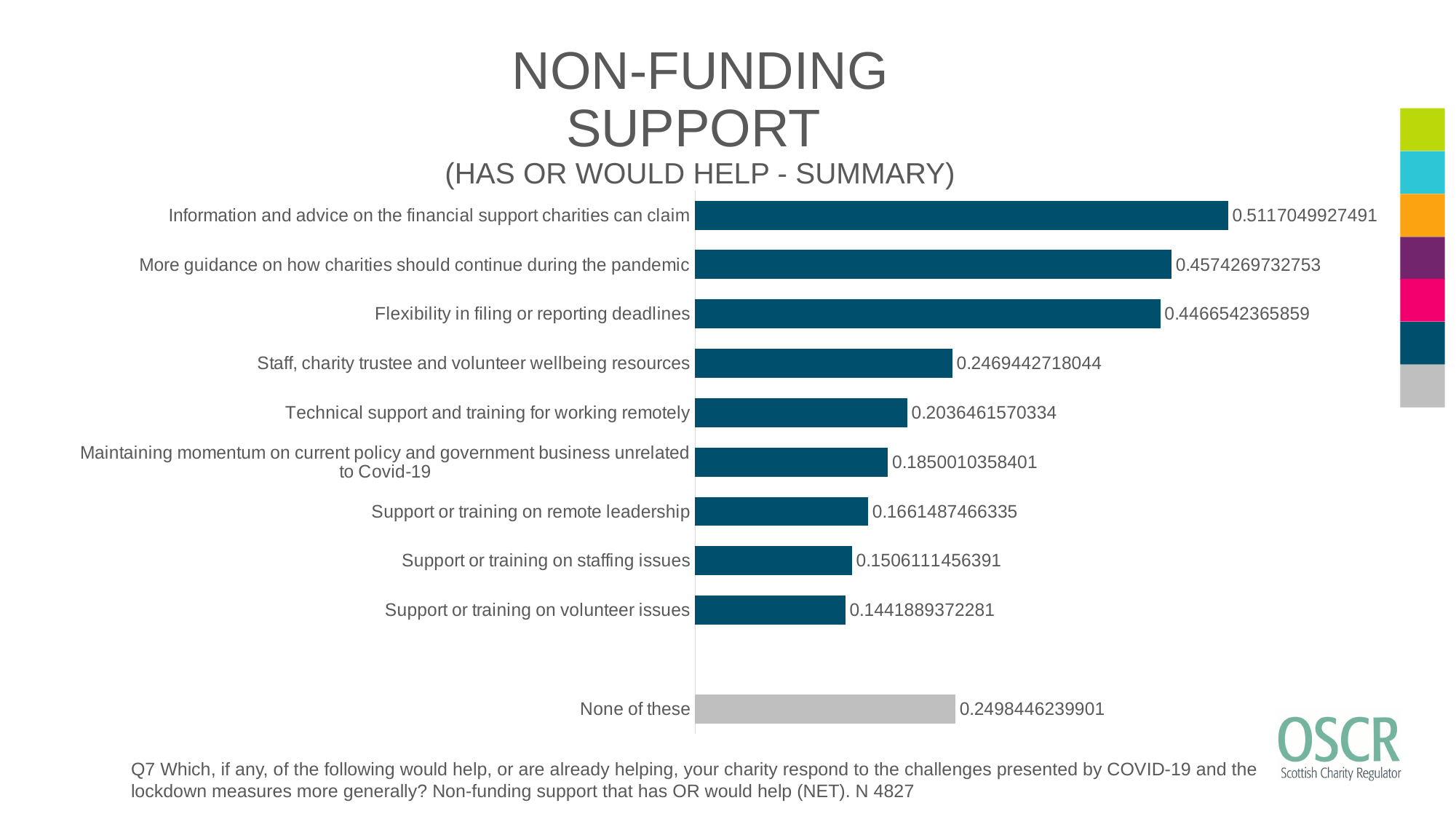

# NON-FUNDING SUPPORT (HAS OR WOULD HELP - SUMMARY)

### Chart

| Category | Non-funding support that has OR would help |
|---|---|
| None of these | 0.2498446239901 |
|  | None |
| Support or training on volunteer issues | 0.1441889372281 |
| Support or training on staffing issues | 0.1506111456391 |
| Support or training on remote leadership | 0.1661487466335 |
| Maintaining momentum on current policy and government business unrelated to Covid-19 | 0.1850010358401 |
| Technical support and training for working remotely | 0.2036461570334 |
| Staff, charity trustee and volunteer wellbeing resources | 0.2469442718044 |
| Flexibility in filing or reporting deadlines | 0.4466542365859 |
| More guidance on how charities should continue during the pandemic | 0.4574269732753 |
| Information and advice on the financial support charities can claim | 0.5117049927491 |
Q7 Which, if any, of the following would help, or are already helping, your charity respond to the challenges presented by COVID-19 and the lockdown measures more generally? Non-funding support that has OR would help (NET). N 4827